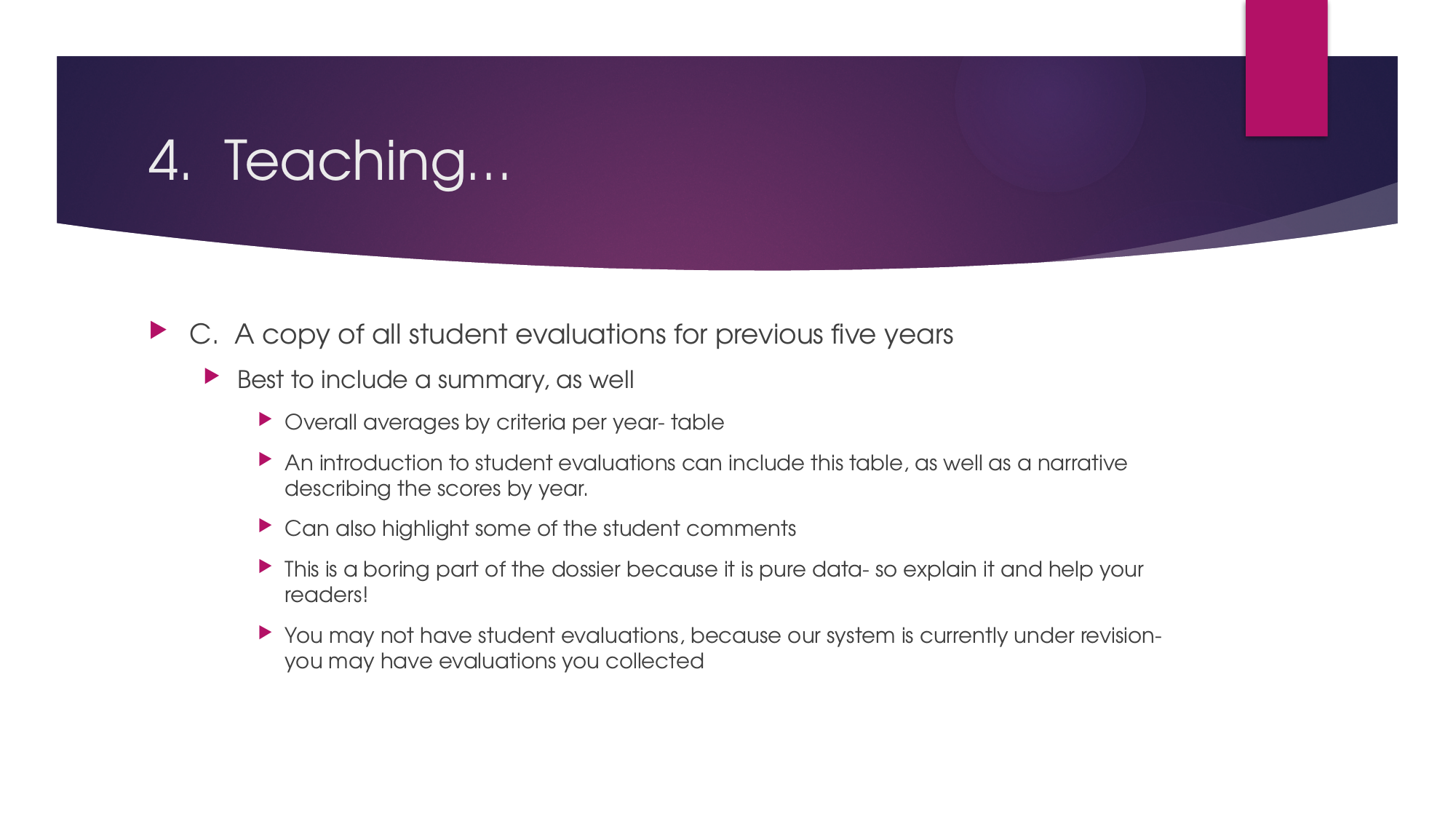

# 4.  Teaching…
C.  A copy of all student evaluations for previous five years
Best to include a summary, as well
Overall averages by criteria per year- table
An introduction to student evaluations can include this table, as well as a narrative describing the scores by year.
Can also highlight some of the student comments
This is a boring part of the dossier because it is pure data- so explain it and help your readers!
You may not have student evaluations, because our system is currently under revision- you may have evaluations you collected